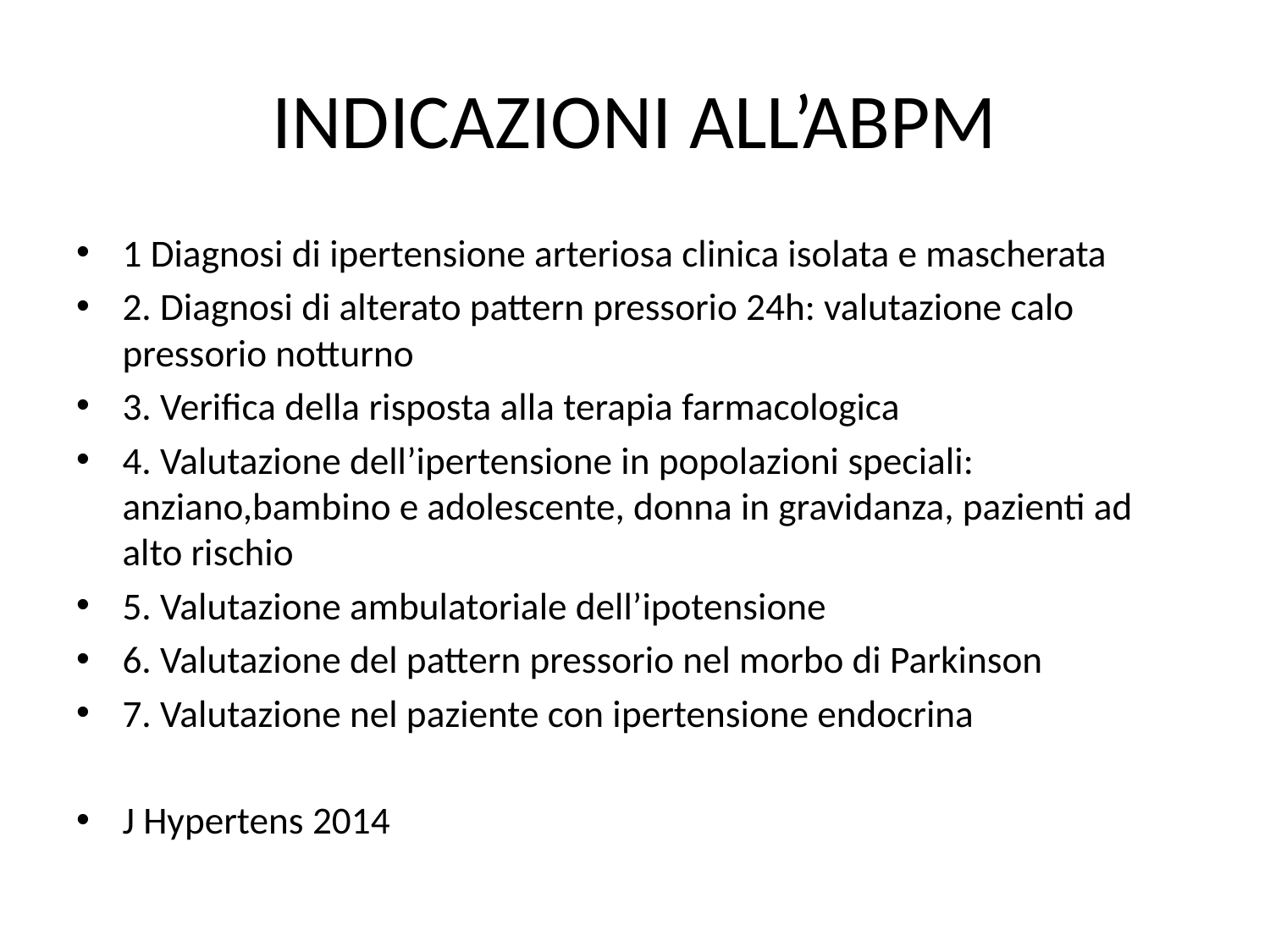

# INDICAZIONI ALL’ABPM
1 Diagnosi di ipertensione arteriosa clinica isolata e mascherata
2. Diagnosi di alterato pattern pressorio 24h: valutazione calo pressorio notturno
3. Veriﬁca della risposta alla terapia farmacologica
4. Valutazione dell’ipertensione in popolazioni speciali: anziano,bambino e adolescente, donna in gravidanza, pazienti ad alto rischio
5. Valutazione ambulatoriale dell’ipotensione
6. Valutazione del pattern pressorio nel morbo di Parkinson
7. Valutazione nel paziente con ipertensione endocrina

J Hypertens 2014